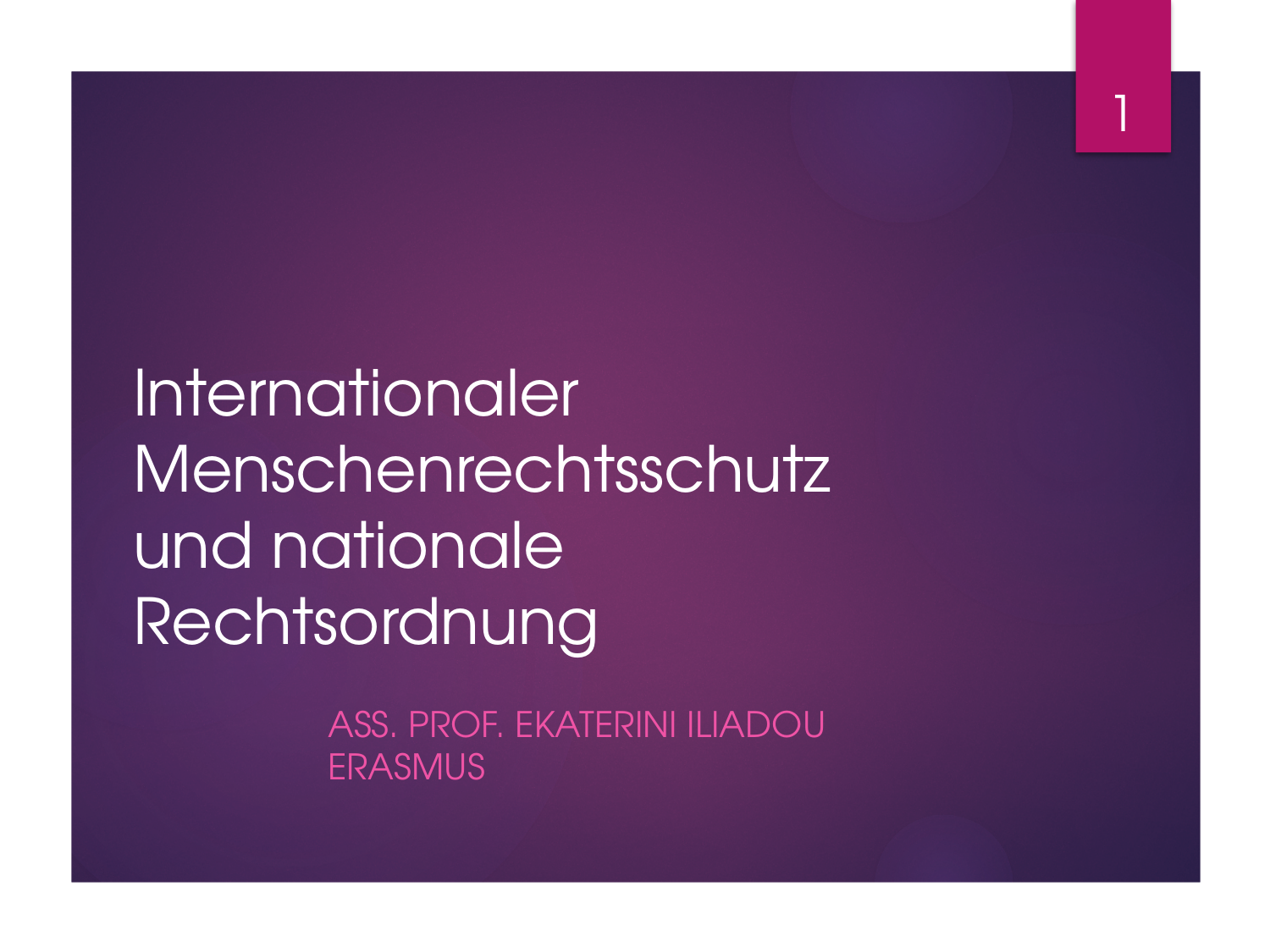

1
# Internationaler Menschenrechtsschutz und nationale Rechtsordnung
Ass. Prof. Ekaterini Iliadou
Erasmus